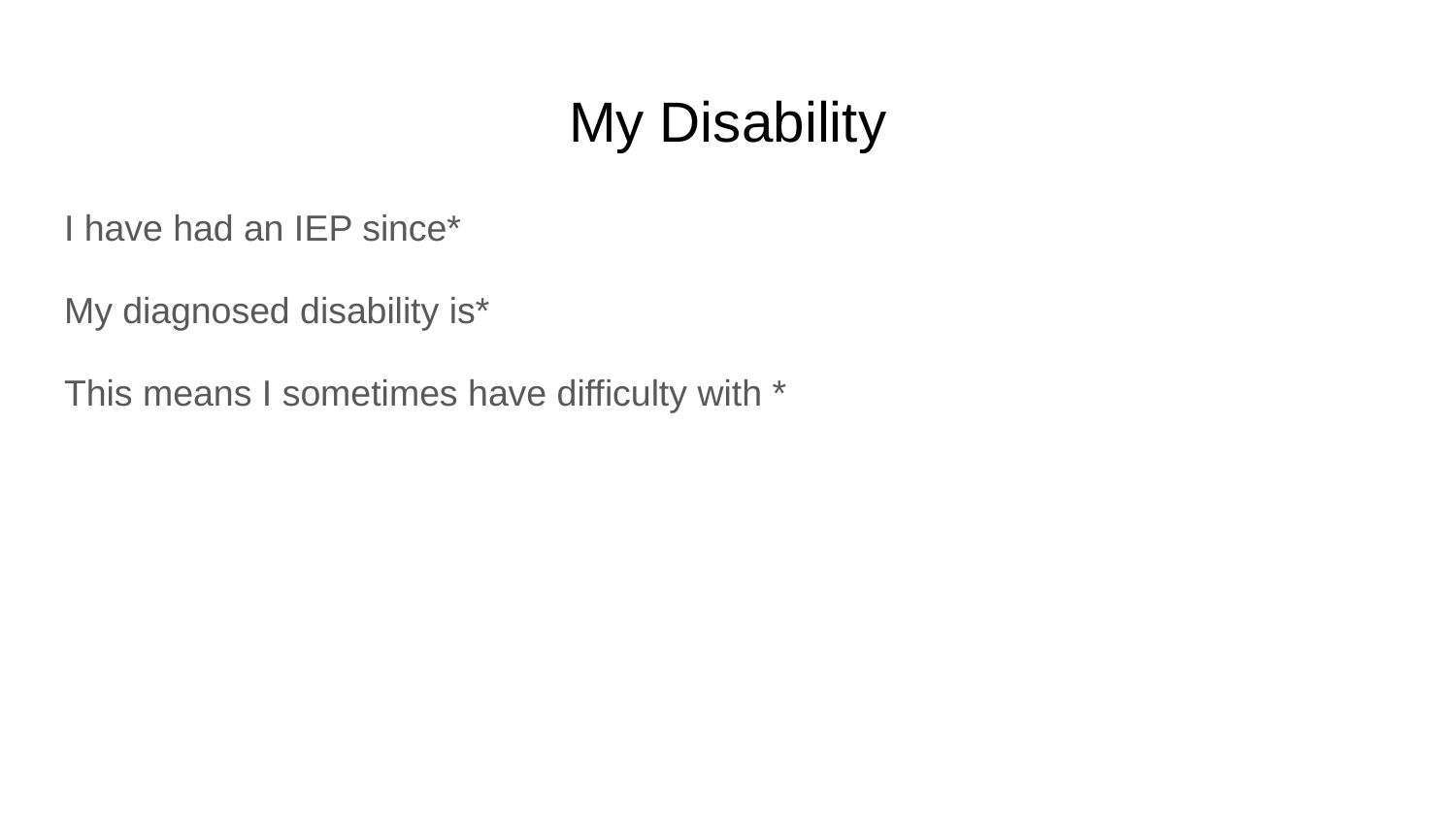

# My Disability
I have had an IEP since*
My diagnosed disability is*
This means I sometimes have difficulty with *